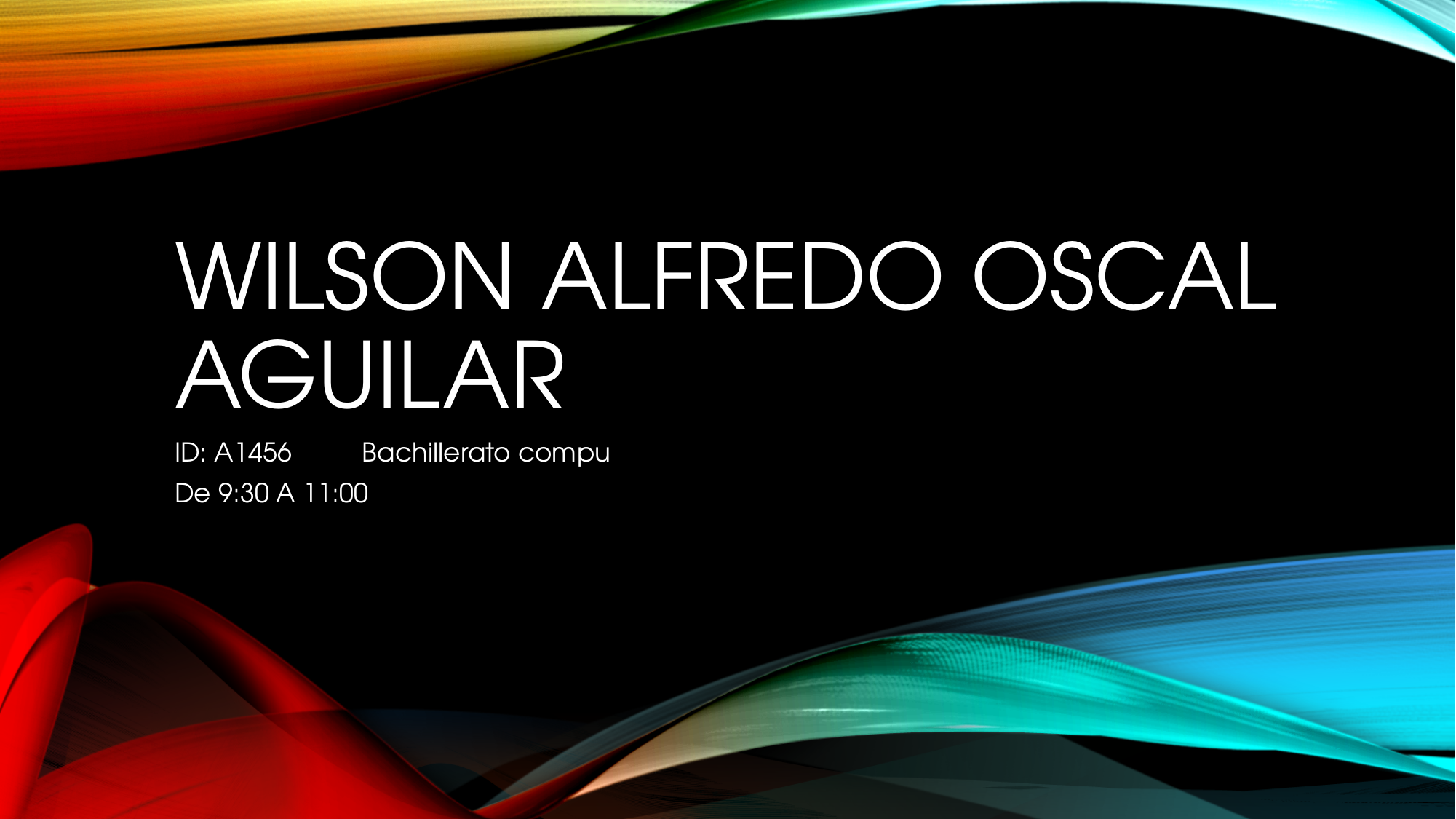

# Wilson Alfredo Oscal Aguilar
ID: A1456						Bachillerato compu
De 9:30 A 11:00